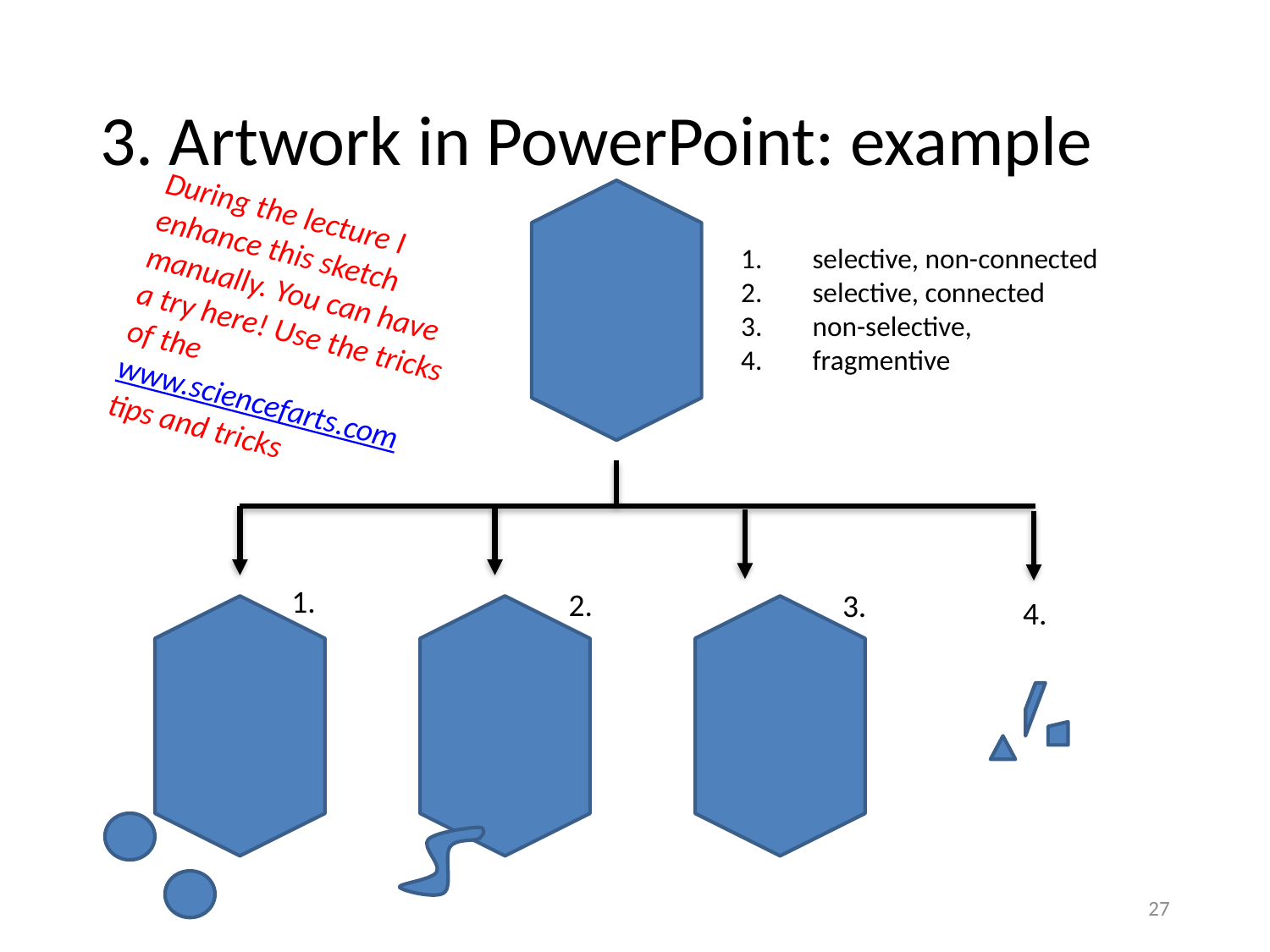

# 3. Artwork in PowerPoint: example
During the lecture I enhance this sketch manually. You can have a try here! Use the tricks of the www.sciencefarts.com tips and tricks

selective, non-connected
selective, connected
non-selective,
fragmentive
1.
2.
3.
4.

27